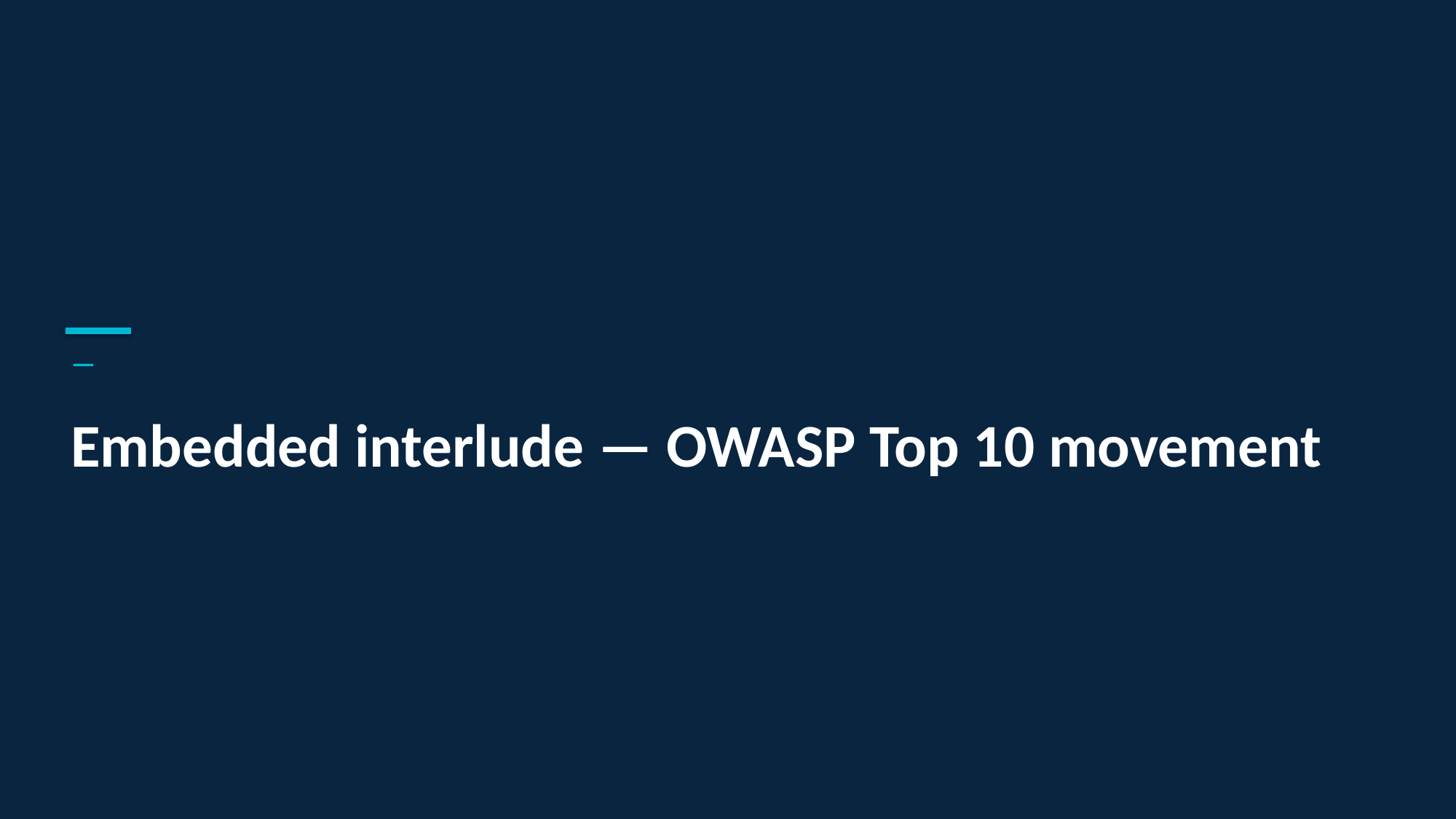

—
Embedded interlude — OWASP Top 10 movement